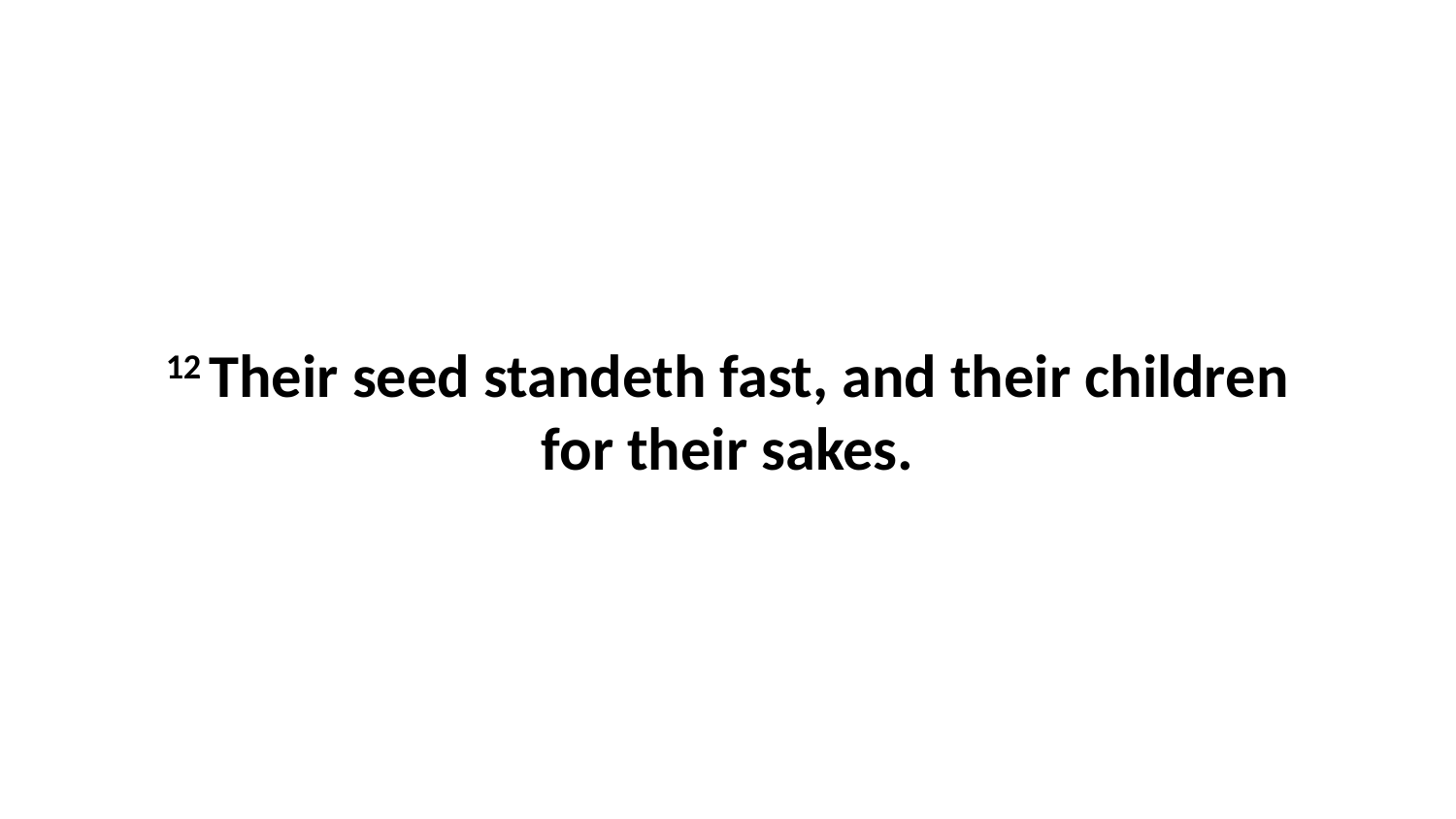

12 Their seed standeth fast, and their children for their sakes.